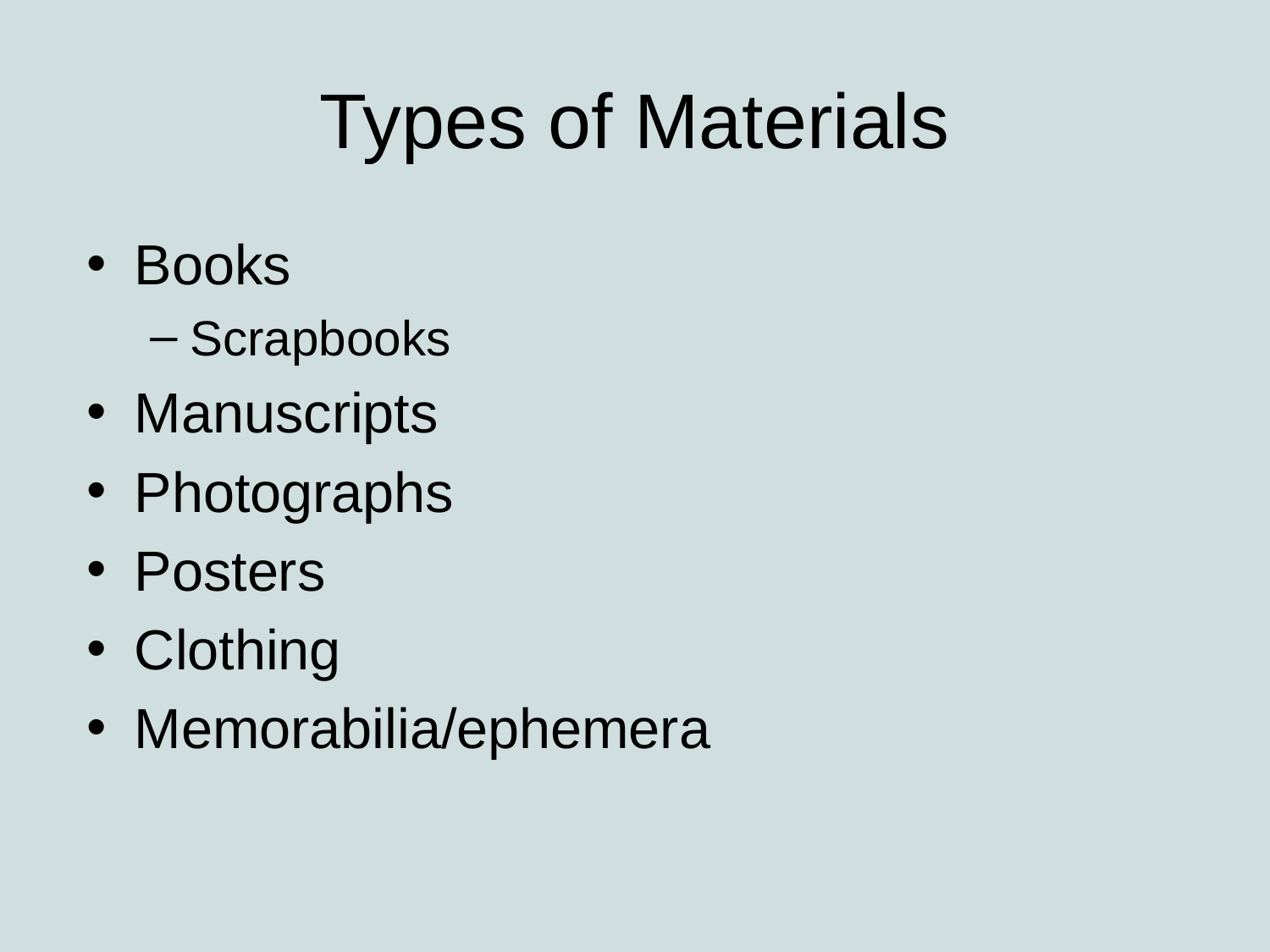

# Types of Materials
Books
Scrapbooks
Manuscripts
Photographs
Posters
Clothing
Memorabilia/ephemera